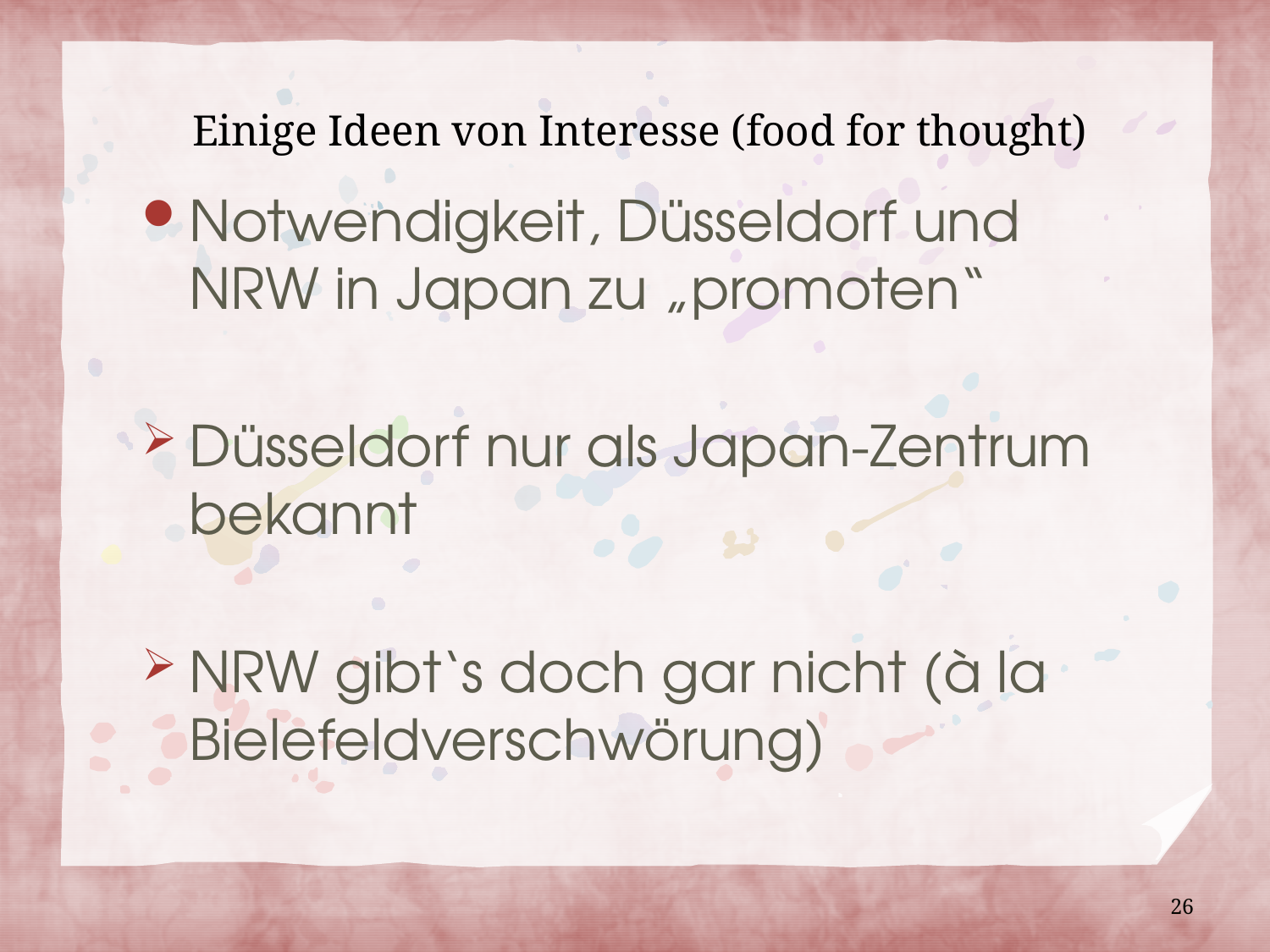

# Einige Ideen von Interesse (food for thought)
Notwendigkeit, Düsseldorf und NRW in Japan zu „promoten“

Düsseldorf nur als Japan-Zentrum bekannt

NRW gibt‘s doch gar nicht (à la Bielefeldverschwörung)
26